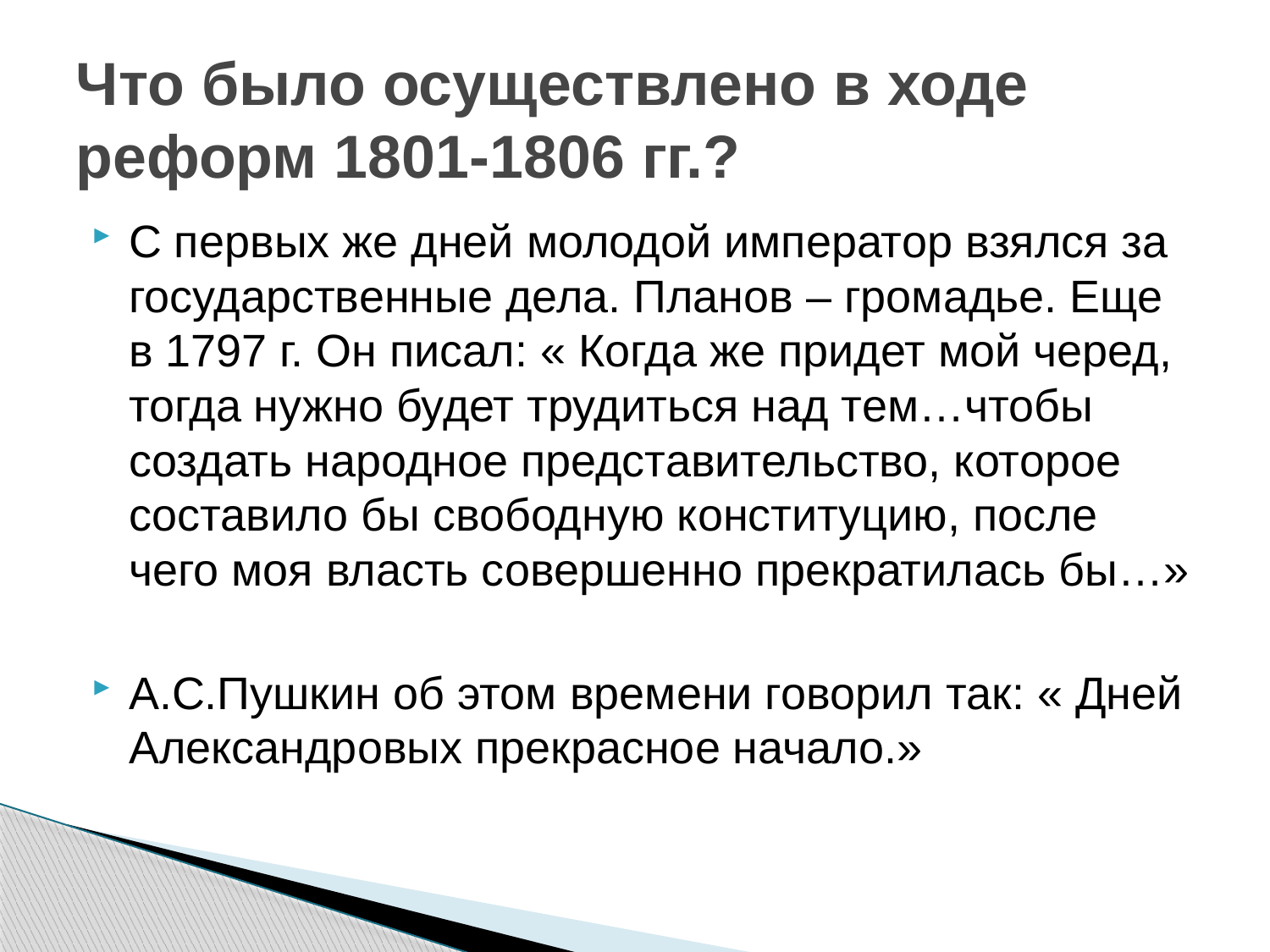

# Что было осуществлено в ходе реформ 1801-1806 гг.?
С первых же дней молодой император взялся за государственные дела. Планов – громадье. Еще в 1797 г. Он писал: « Когда же придет мой черед, тогда нужно будет трудиться над тем…чтобы создать народное представительство, которое составило бы свободную конституцию, после чего моя власть совершенно прекратилась бы…»

А.С.Пушкин об этом времени говорил так: « Дней Александровых прекрасное начало.»